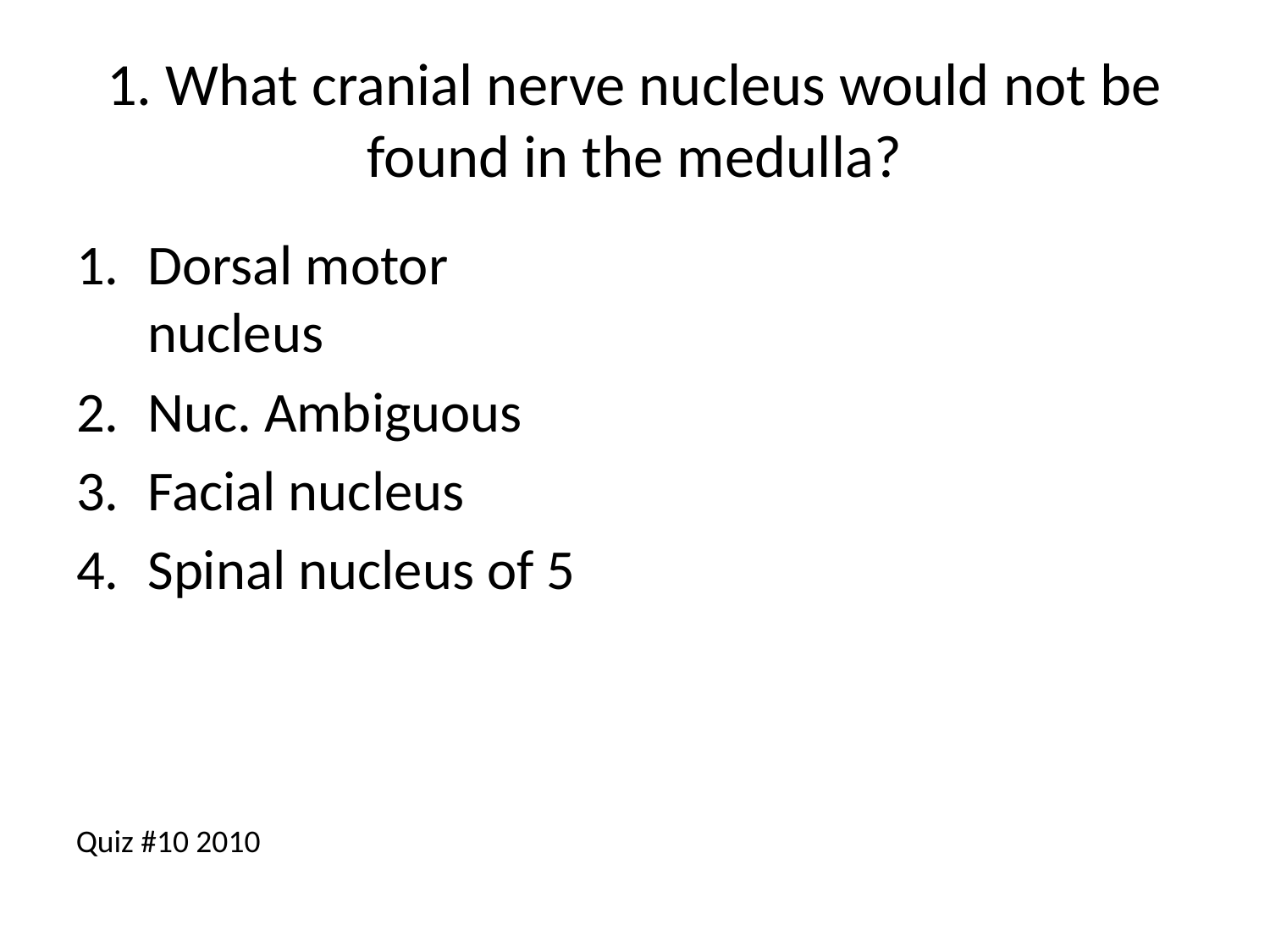

# 1. What cranial nerve nucleus would not be found in the medulla?
Dorsal motor nucleus
Nuc. Ambiguous
Facial nucleus
Spinal nucleus of 5
Quiz #10 2010